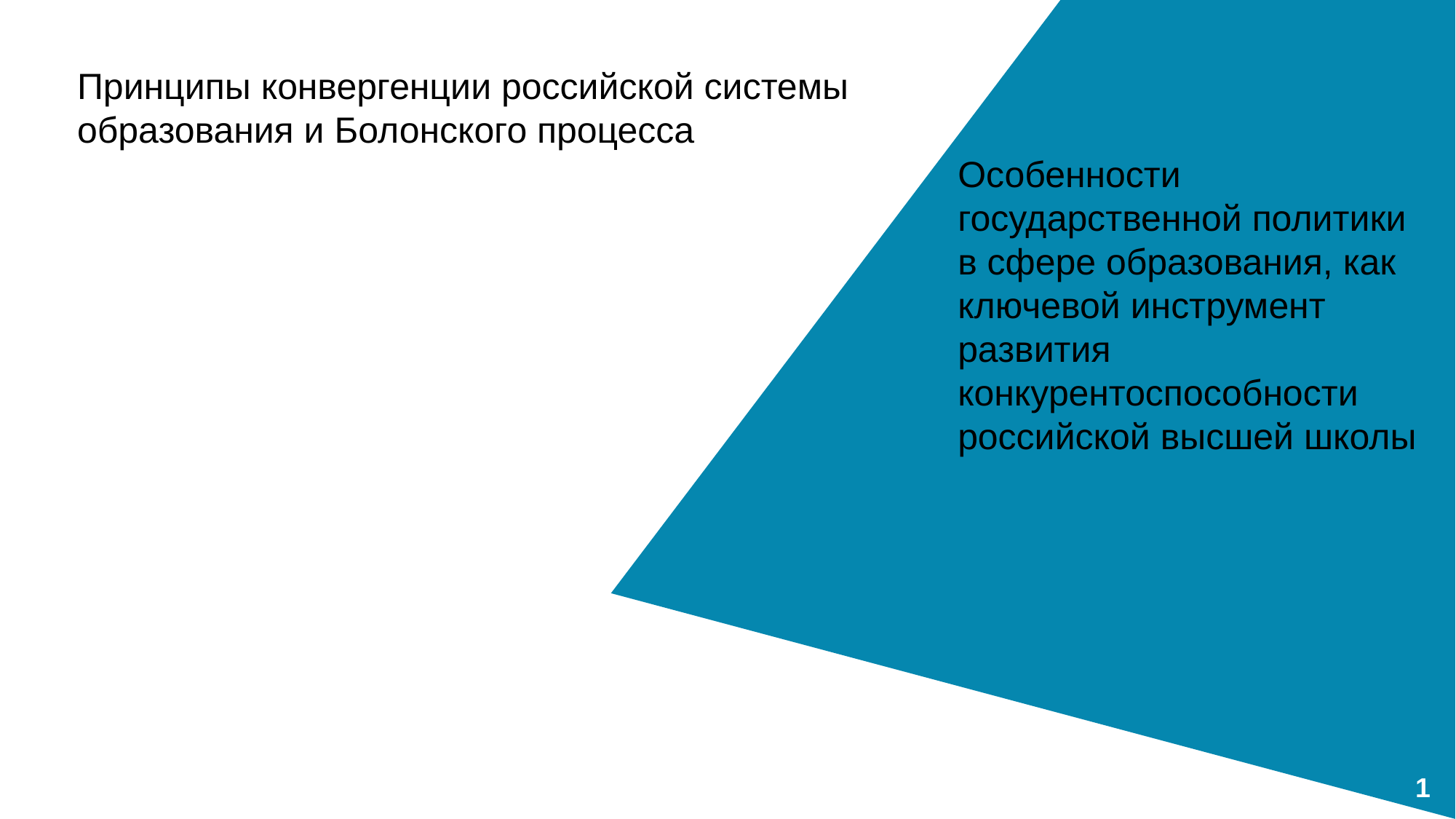

Принципы конвергенции российской системы образования и Болонского процесса
Особенности государственной политики в сфере образования, как ключевой инструмент развития конкурентоспособности российской высшей школы

Авторская программа
Ю. И. Грибанова
1